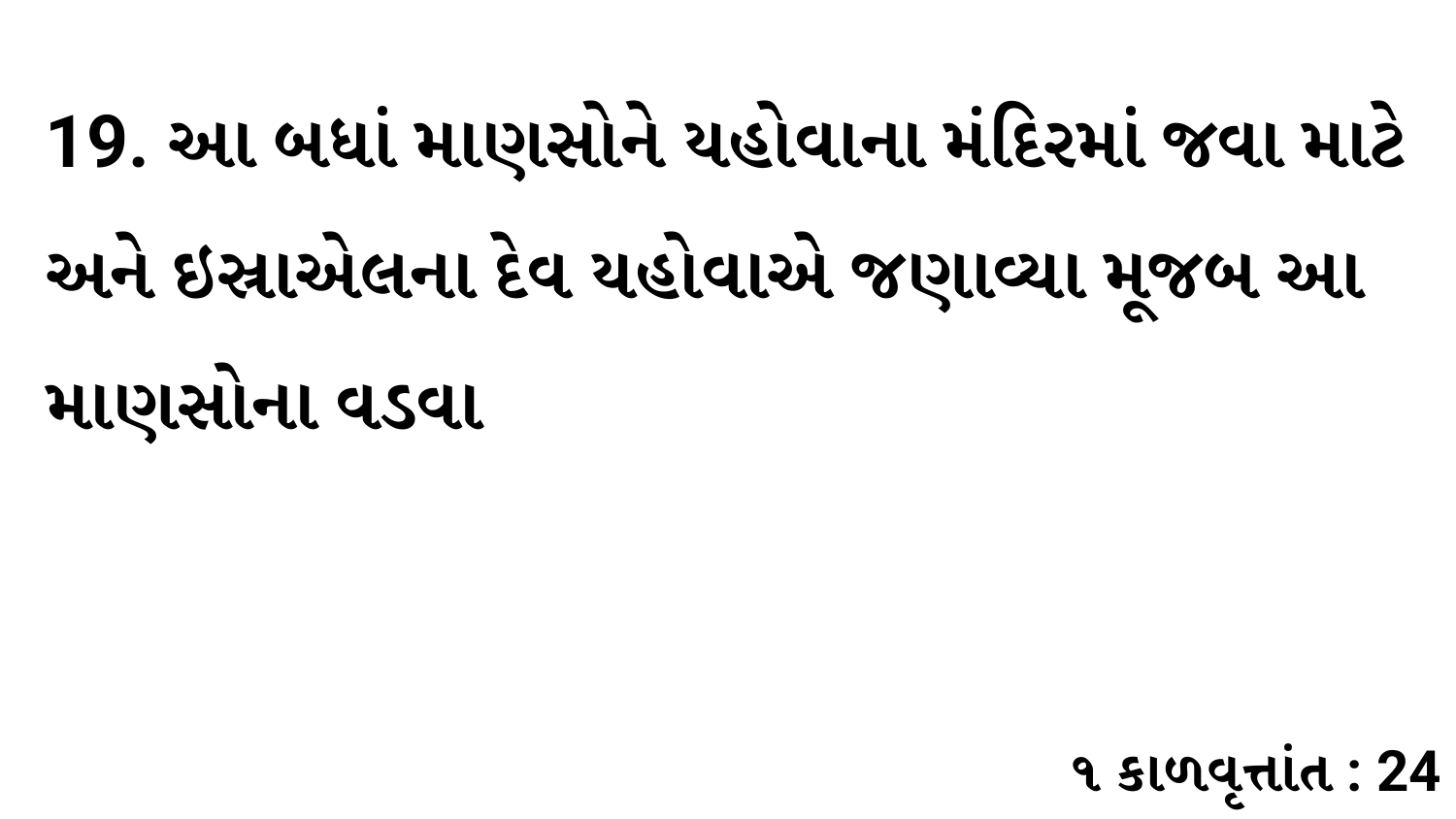

19. આ બધાં માણસોને યહોવાના મંદિરમાં જવા માટે અને ઇસ્રાએલના દેવ યહોવાએ જણાવ્યા મૂજબ આ માણસોના વડવા
૧ કાળવૃત્તાંત : 24